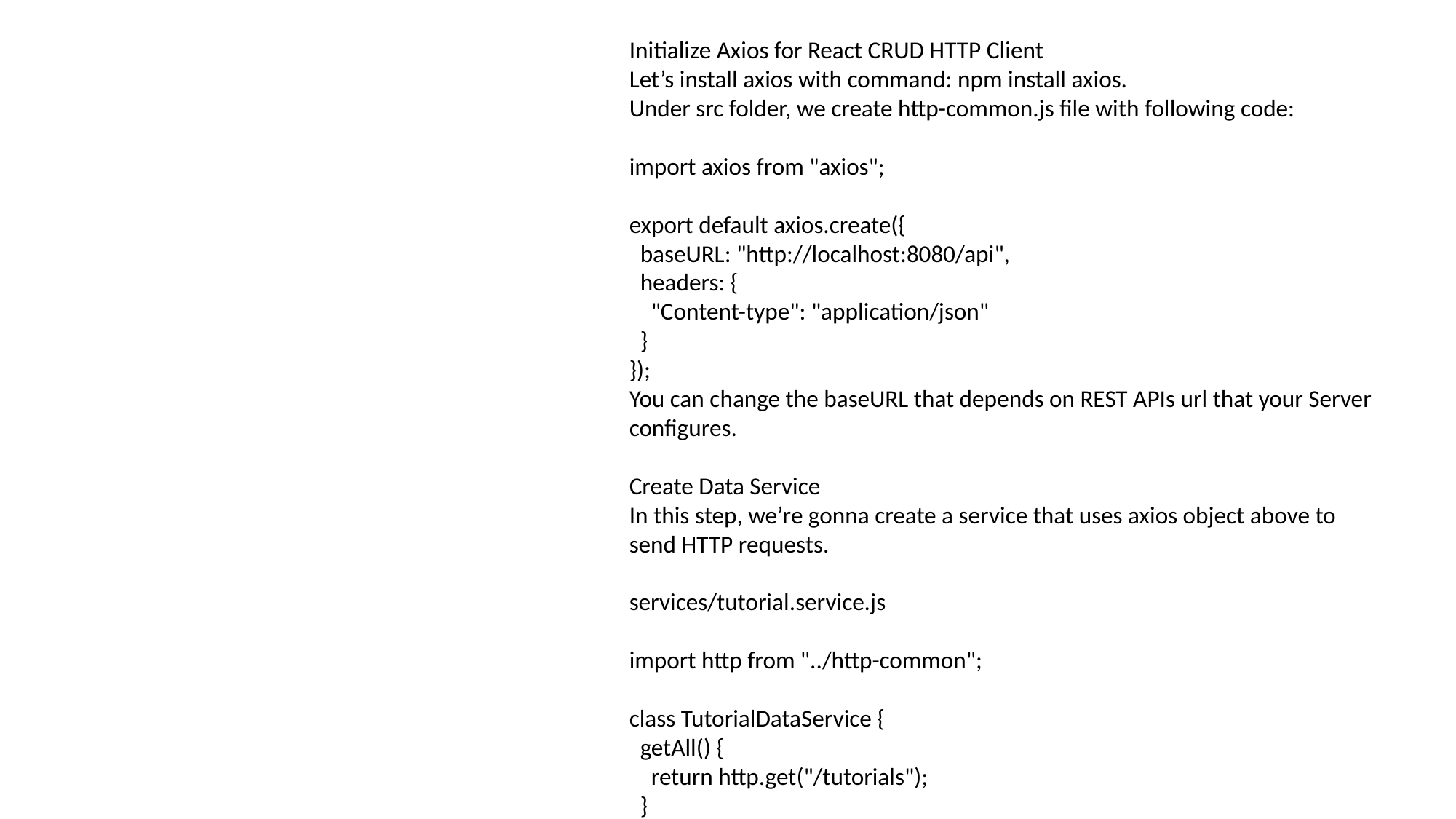

Initialize Axios for React CRUD HTTP Client
Let’s install axios with command: npm install axios.
Under src folder, we create http-common.js file with following code:

import axios from "axios";

export default axios.create({
  baseURL: "http://localhost:8080/api",
  headers: {
    "Content-type": "application/json"
  }
});
You can change the baseURL that depends on REST APIs url that your Server configures.

Create Data Service
In this step, we’re gonna create a service that uses axios object above to send HTTP requests.

services/tutorial.service.js

import http from "../http-common";

class TutorialDataService {
  getAll() {
    return http.get("/tutorials");
  }

  get(id) {
    return http.get(`/tutorials/${id}`);
  }

#